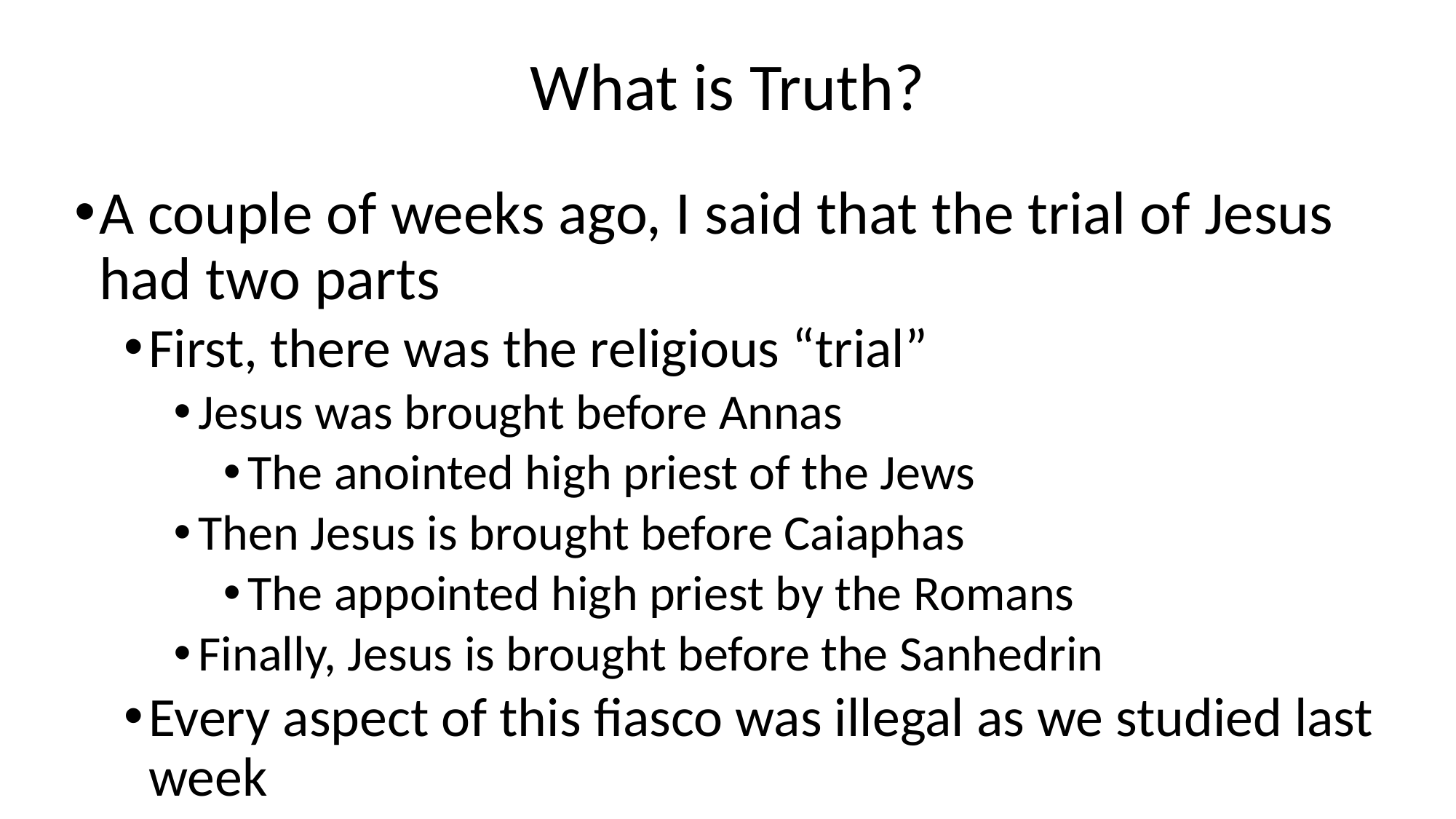

# What is Truth?
A couple of weeks ago, I said that the trial of Jesus had two parts
First, there was the religious “trial”
Jesus was brought before Annas
The anointed high priest of the Jews
Then Jesus is brought before Caiaphas
The appointed high priest by the Romans
Finally, Jesus is brought before the Sanhedrin
Every aspect of this fiasco was illegal as we studied last week